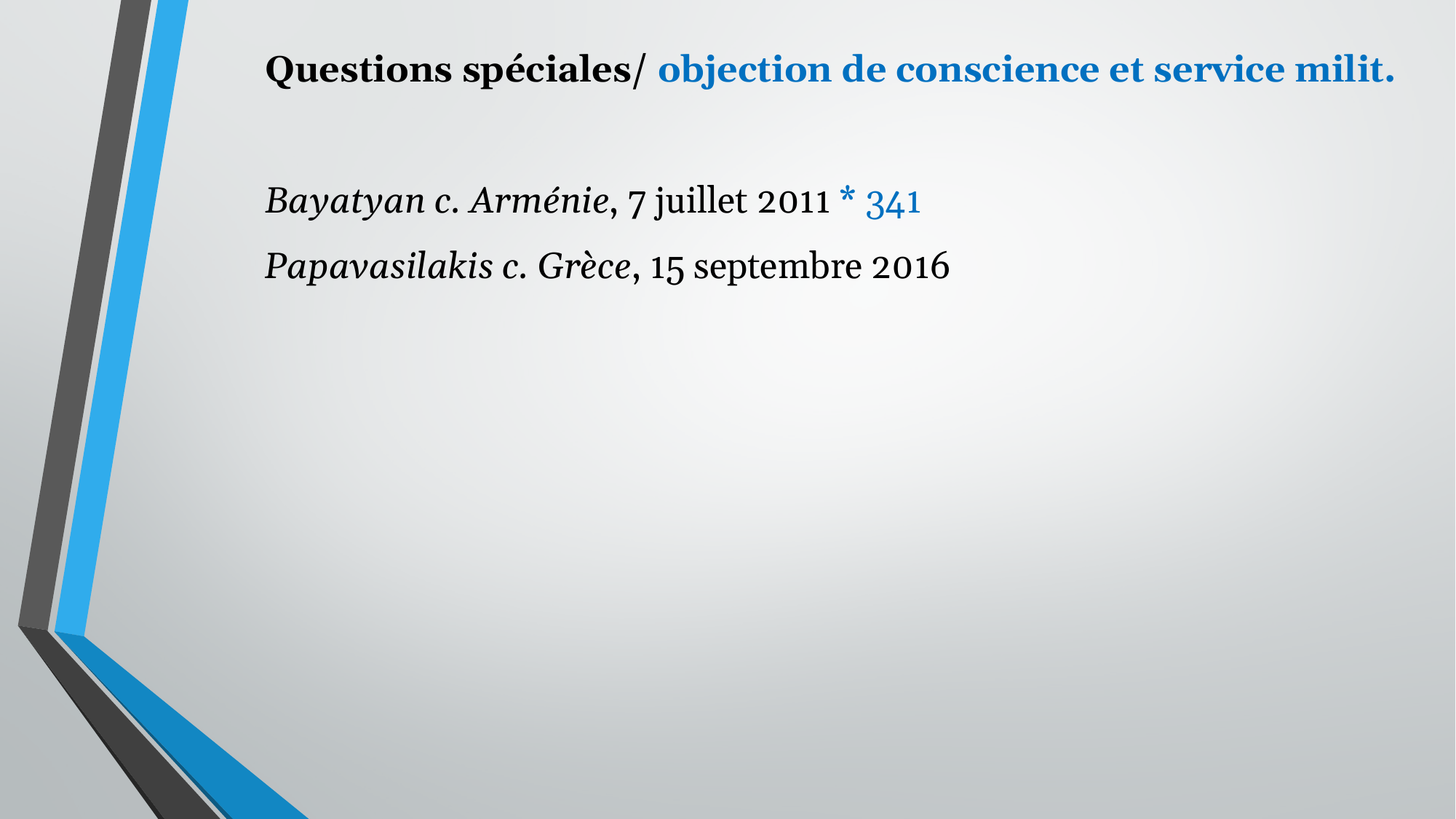

Questions spéciales/ objection de conscience et service milit.

Bayatyan c. Arménie, 7 juillet 2011 * 341
Papavasilakis c. Grèce, 15 septembre 2016